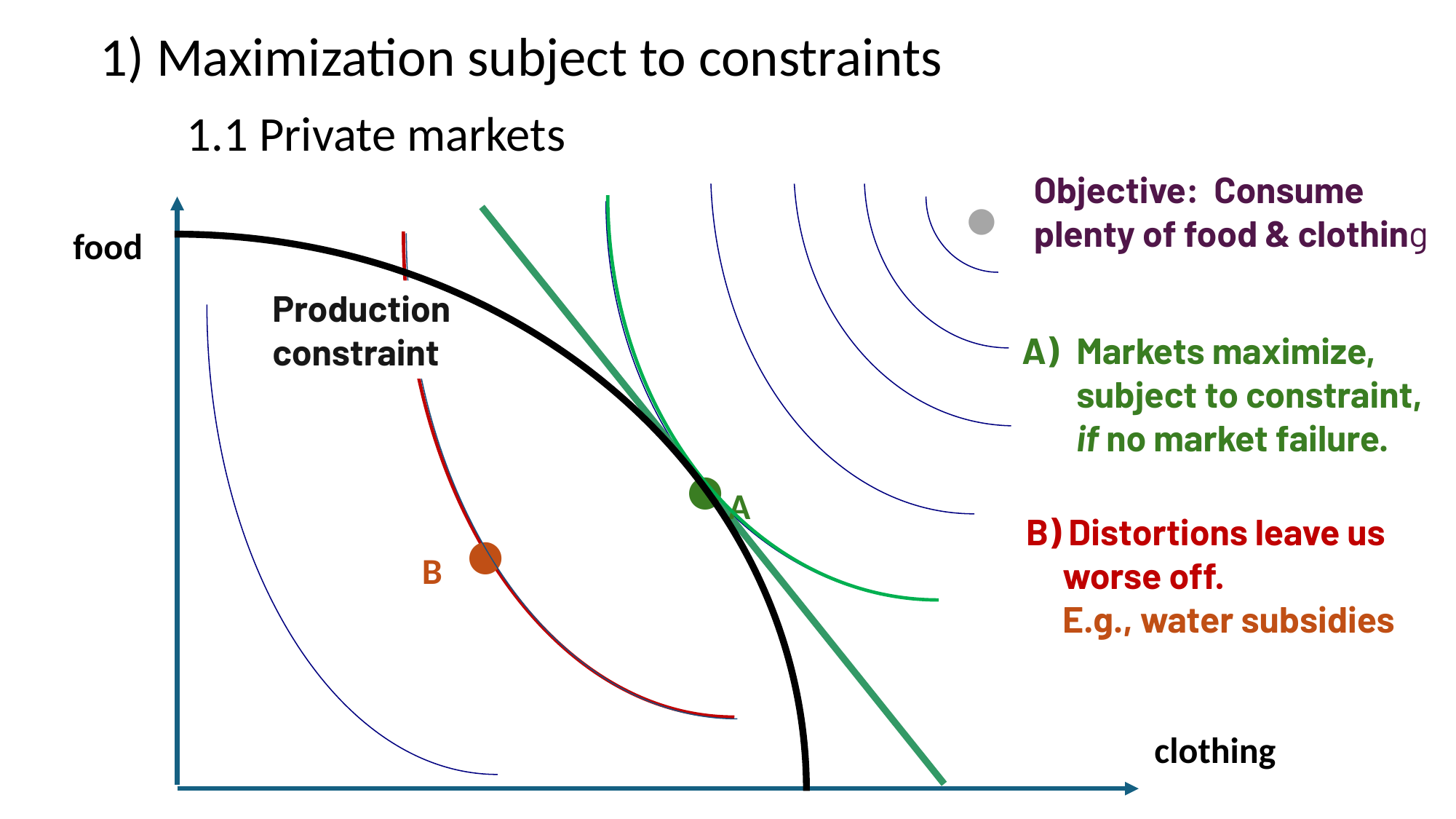

1) Policy decisions as maximization subject to constraints
1) Maximization subject to constraints
1.1 Private markets
Objective:  Consume  plenty of food & clothing
•

food

Production
constraint

Markets maximize, subject to constraint,
if no market failure.
•A
B •
B) Distortions leave us
     worse off.
     E.g., water subsidies
clothing